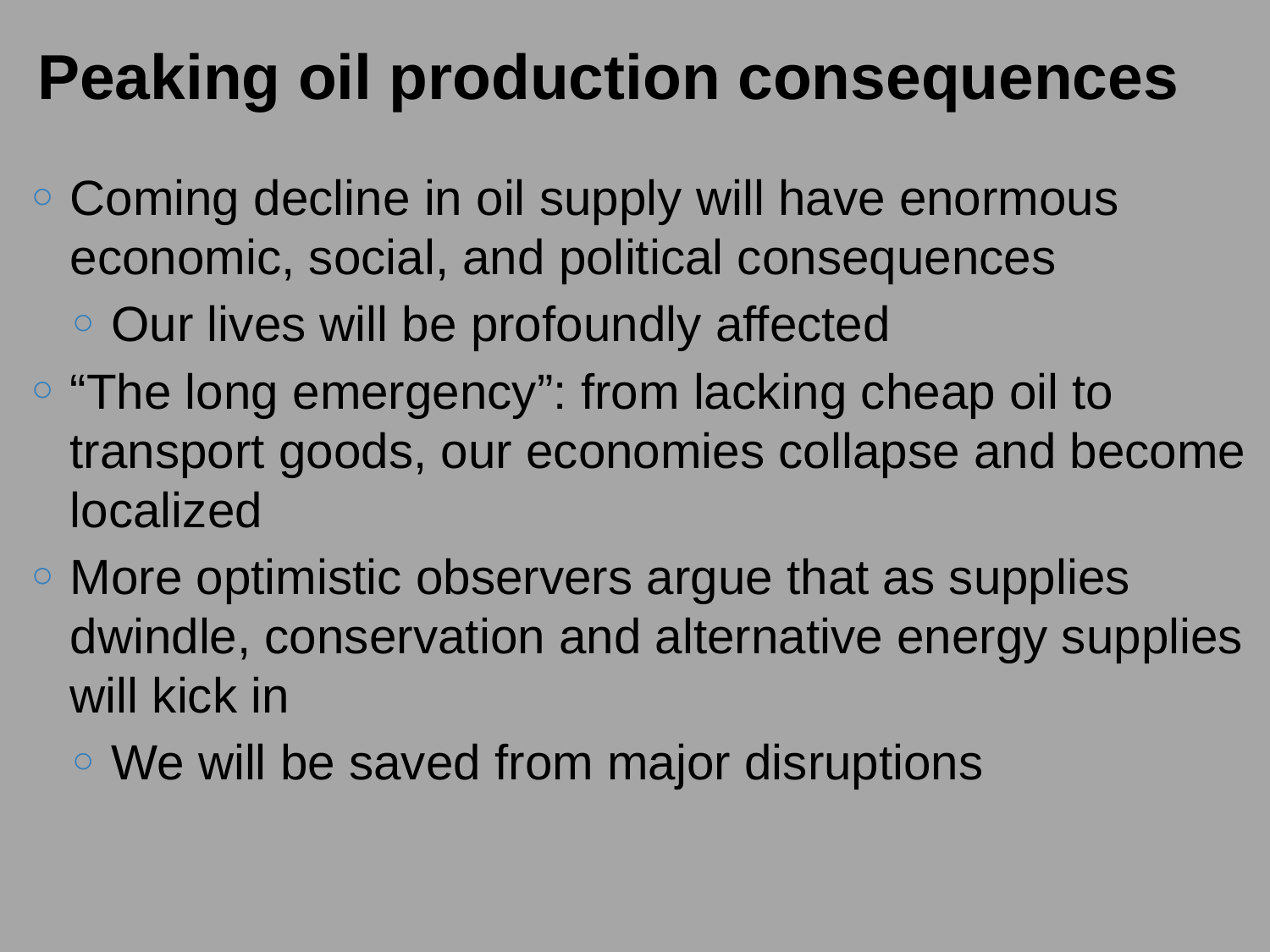

# Peaking oil production consequences
Coming decline in oil supply will have enormous economic, social, and political consequences
Our lives will be profoundly affected
“The long emergency”: from lacking cheap oil to transport goods, our economies collapse and become localized
More optimistic observers argue that as supplies dwindle, conservation and alternative energy supplies will kick in
We will be saved from major disruptions